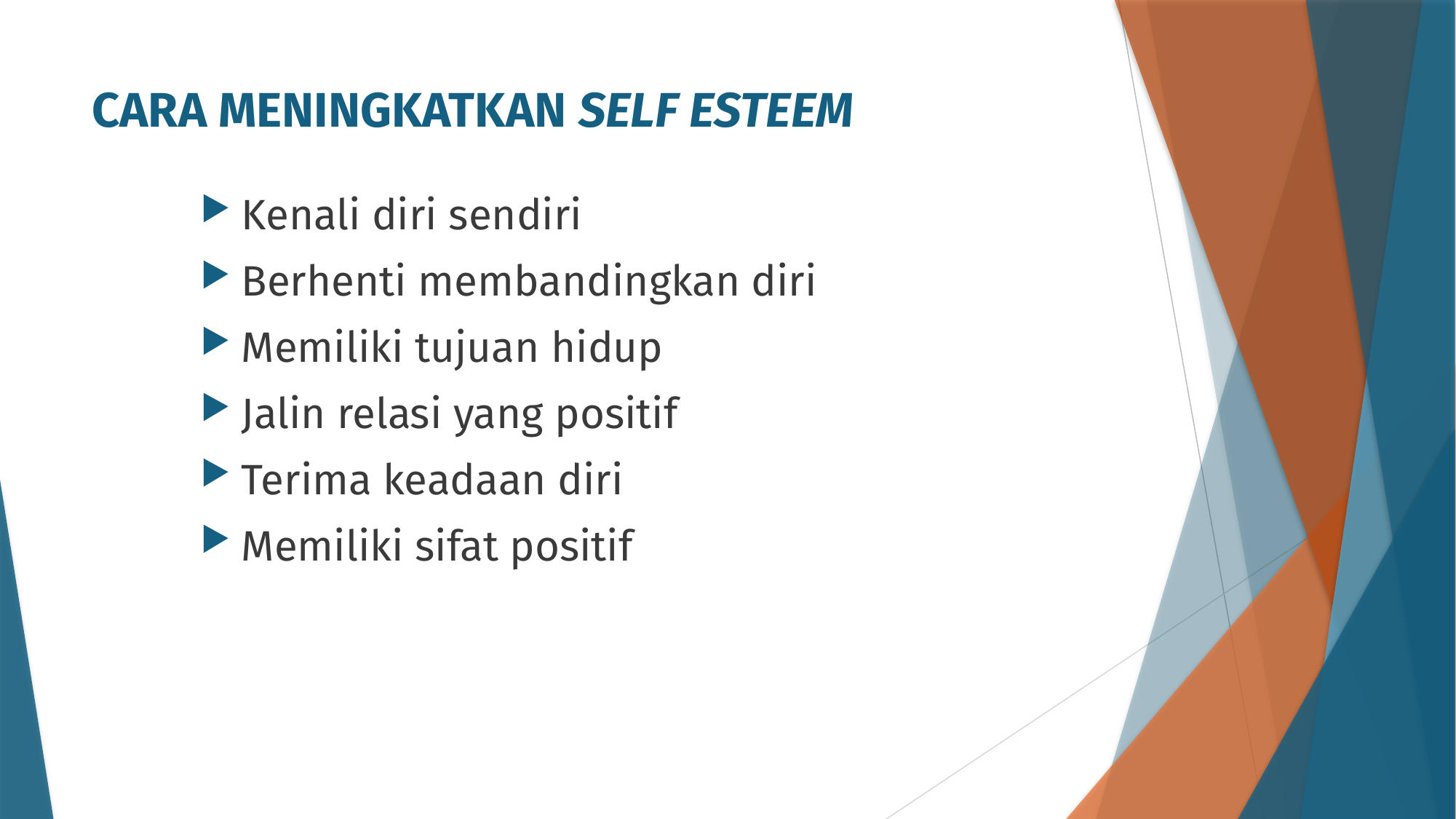

# CARA MENINGKATKAN SELF ESTEEM
Kenali diri sendiri
Berhenti membandingkan diri
Memiliki tujuan hidup
Jalin relasi yang positif
Terima keadaan diri
Memiliki sifat positif